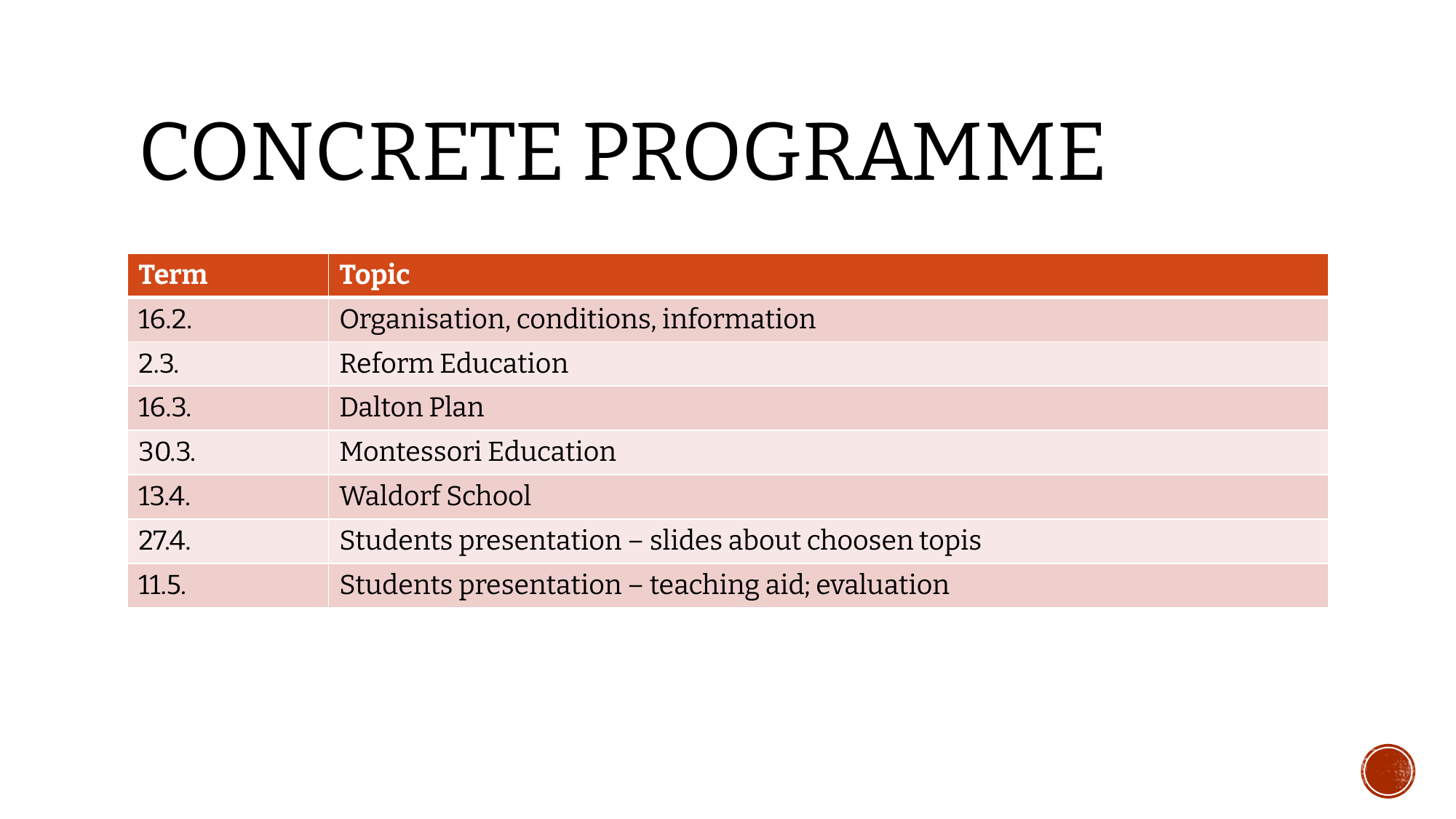

# Concrete programme
| Term | Topic |
| --- | --- |
| 16.2. | Organisation, conditions, information |
| 2.3. | Reform Education |
| 16.3. | Dalton Plan |
| 30.3. | Montessori Education |
| 13.4. | Waldorf School |
| 27.4. | Students presentation – slides about choosen topis |
| 11.5. | Students presentation – teaching aid; evaluation |